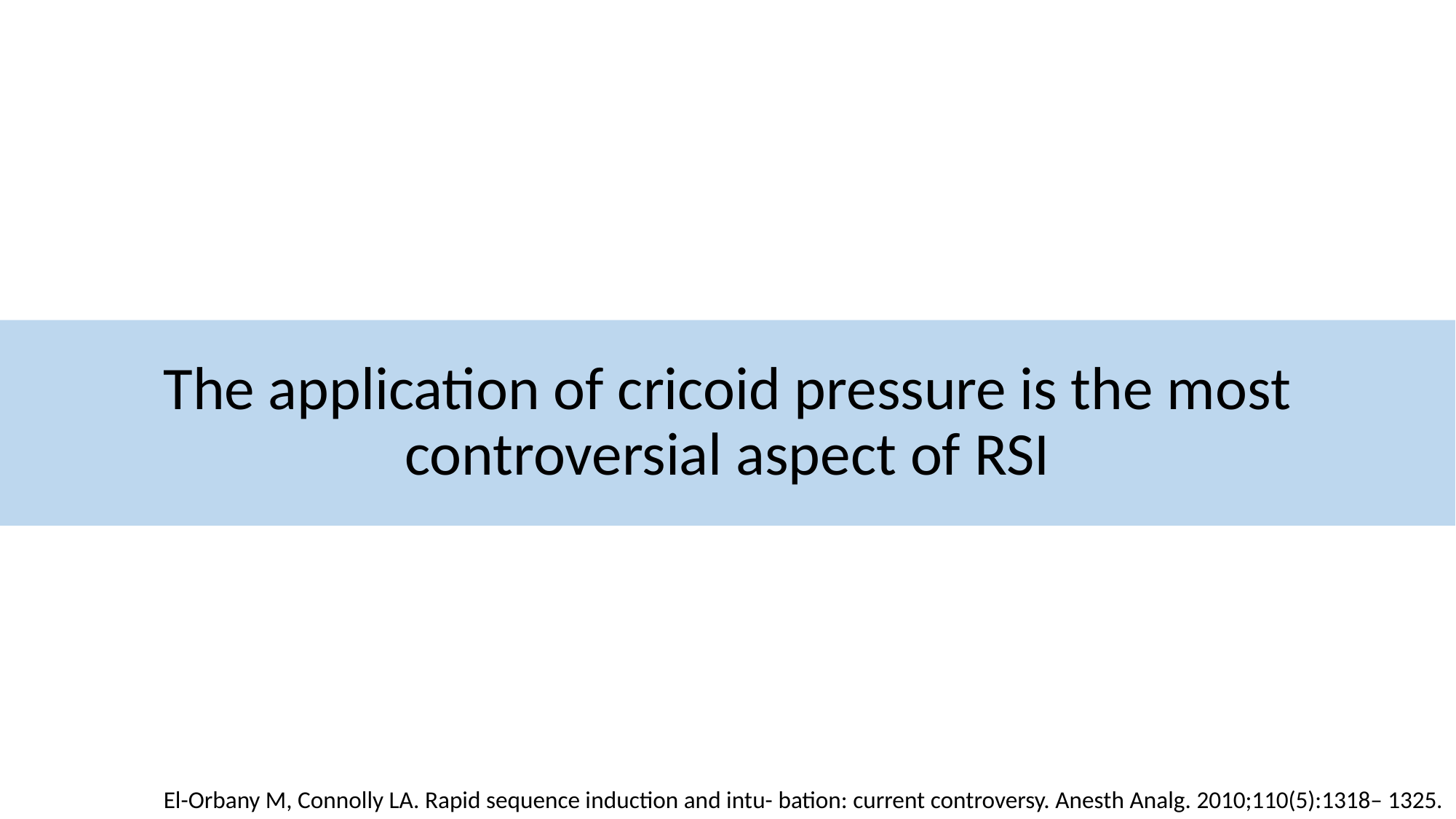

The application of cricoid pressure is the most controversial aspect of RSI
El-Orbany M, Connolly LA. Rapid sequence induction and intu- bation: current controversy. Anesth Analg. 2010;110(5):1318– 1325.